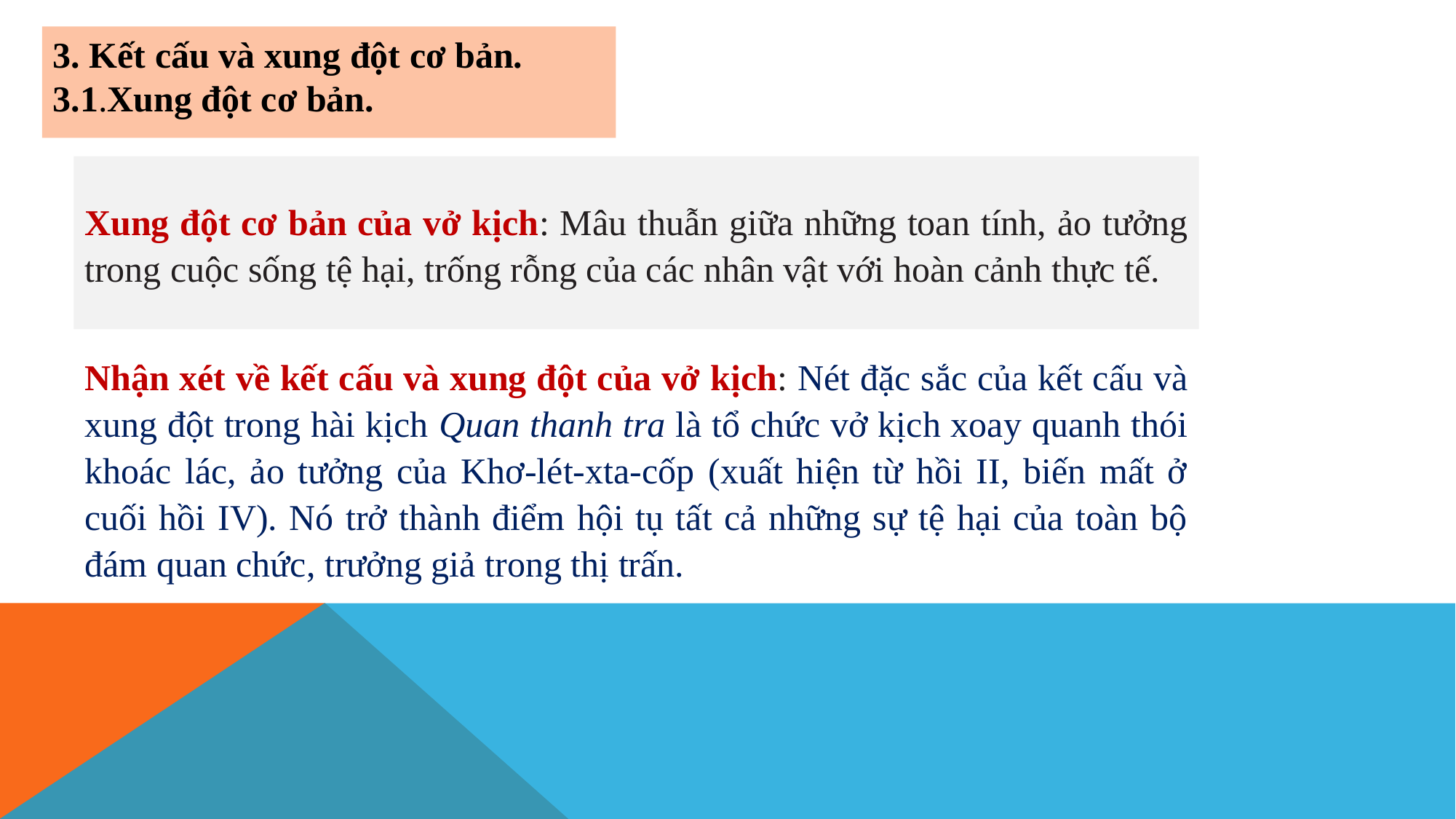

3. Kết cấu và xung đột cơ bản.
3.1.Xung đột cơ bản.
Xung đột cơ bản của vở kịch: Mâu thuẫn giữa những toan tính, ảo tưởng trong cuộc sống tệ hại, trống rỗng của các nhân vật với hoàn cảnh thực tế.
Nhận xét về kết cấu và xung đột của vở kịch: Nét đặc sắc của kết cấu và xung đột trong hài kịch Quan thanh tra là tổ chức vở kịch xoay quanh thói khoác lác, ảo tưởng của Khơ-lét-xta-cốp (xuất hiện từ hồi II, biến mất ở cuối hồi IV). Nó trở thành điểm hội tụ tất cả những sự tệ hại của toàn bộ đám quan chức, trưởng giả trong thị trấn.